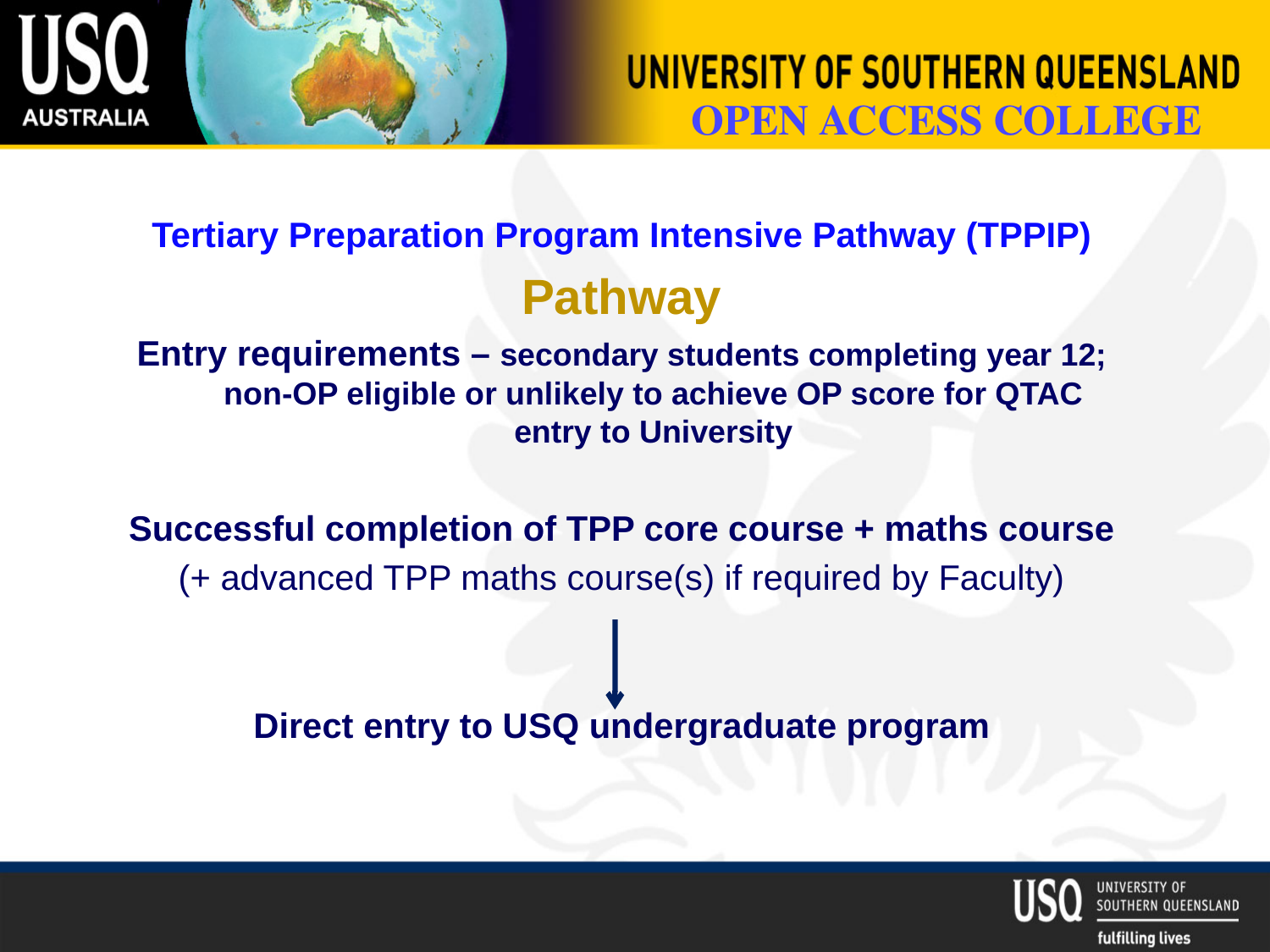

Tertiary Preparation Program Intensive Pathway (TPPIP)
Pathway
Entry requirements – secondary students completing year 12; non-OP eligible or unlikely to achieve OP score for QTAC entry to University

Successful completion of TPP core course + maths course
(+ advanced TPP maths course(s) if required by Faculty)

Direct entry to USQ undergraduate program

#